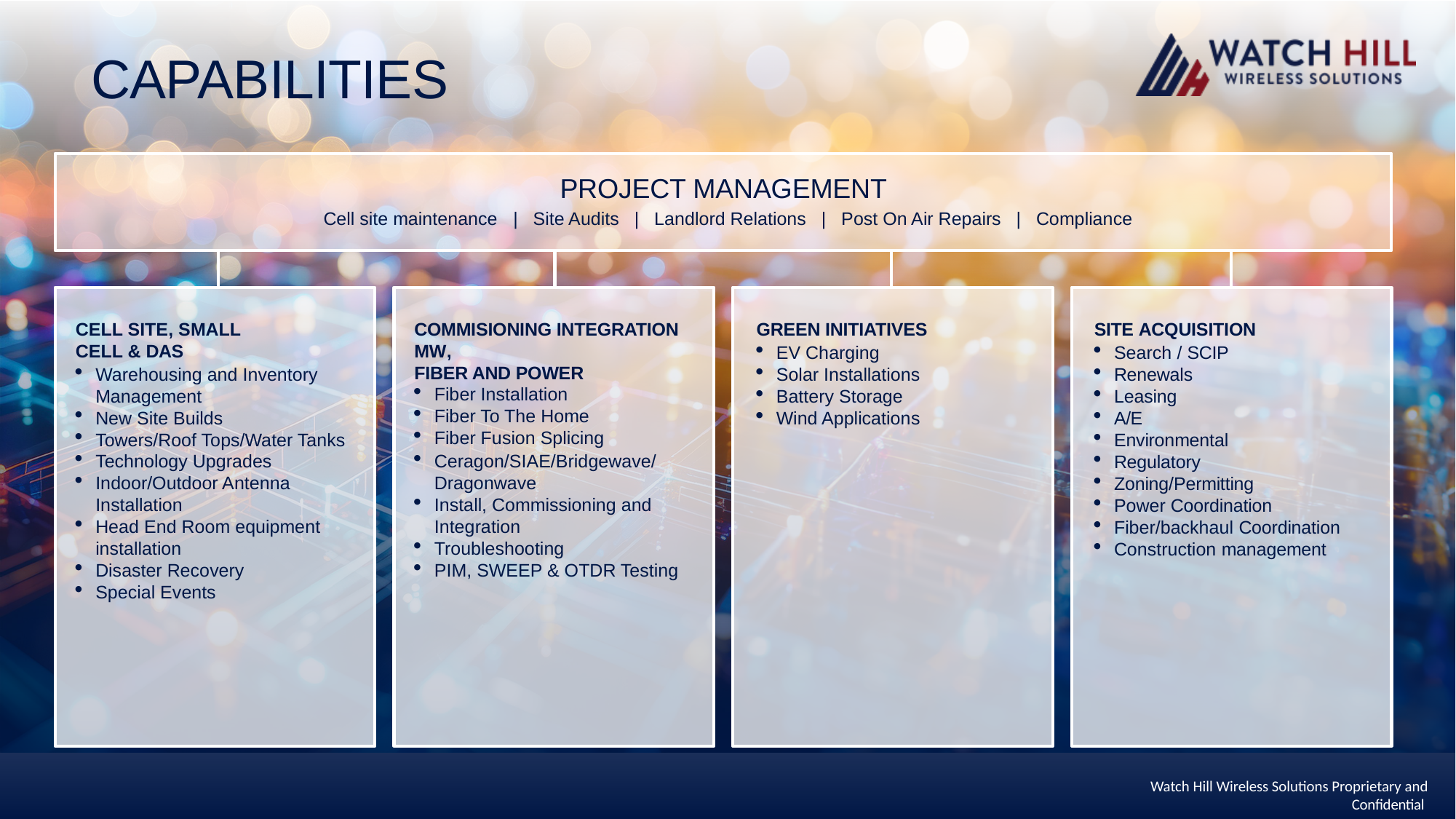

CAPABILITIES

PROJECT MANAGEMENT
Cell site maintenance   |   Site Audits   |   Landlord Relations   |   Post On Air Repairs   |   Compliance

CELL SITE, SMALL
CELL & DAS
Warehousing and Inventory Management
New Site Builds
Towers/Roof Tops/Water Tanks
Technology Upgrades
Indoor/Outdoor Antenna Installation
Head End Room equipment installation
Disaster Recovery
Special Events
COMMISIONING INTEGRATION MW,
FIBER AND POWER
Fiber Installation
Fiber To The Home
Fiber Fusion Splicing
Ceragon/SIAE/Bridgewave/ Dragonwave
Install, Commissioning and Integration
Troubleshooting
PIM, SWEEP & OTDR Testing
GREEN INITIATIVES
EV Charging
Solar Installations
Battery Storage
Wind Applications
SITE ACQUISITION
Search / SCIP
Renewals
Leasing
A/E
Environmental
Regulatory
Zoning/Permitting
Power Coordination
Fiber/backhaul Coordination
Construction management